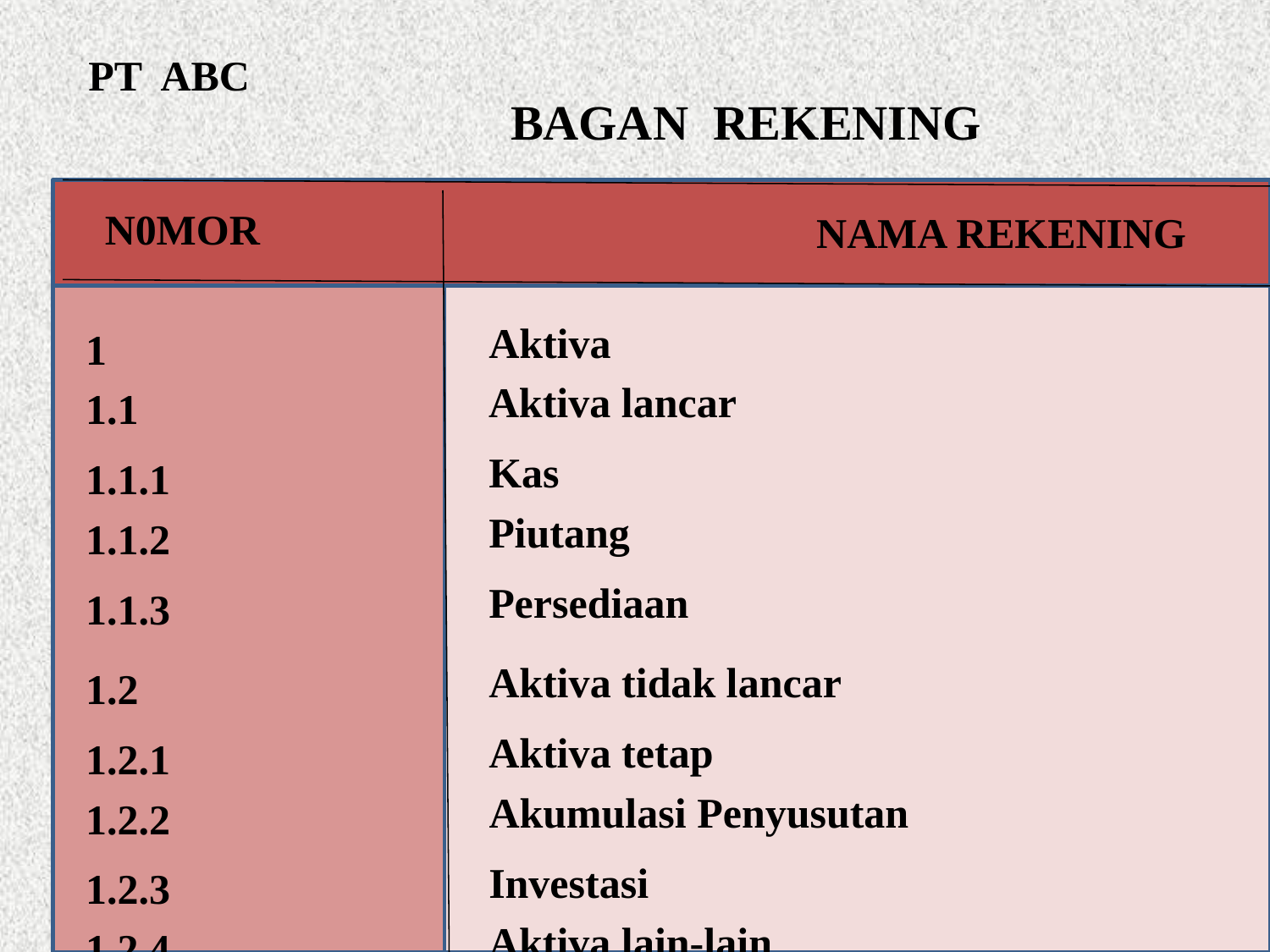

PT  ABC
BAGAN  REKENING

N0MOR
NAMA REKENING

Aktiva
1
Aktiva lancar
1.1
Kas
1.1.1
Piutang
1.1.2
Persediaan
1.1.3
Aktiva tidak lancar
1.2
Aktiva tetap
1.2.1
Akumulasi Penyusutan
1.2.2
Investasi
1.2.3
Aktiva lain-lain
1.2.4